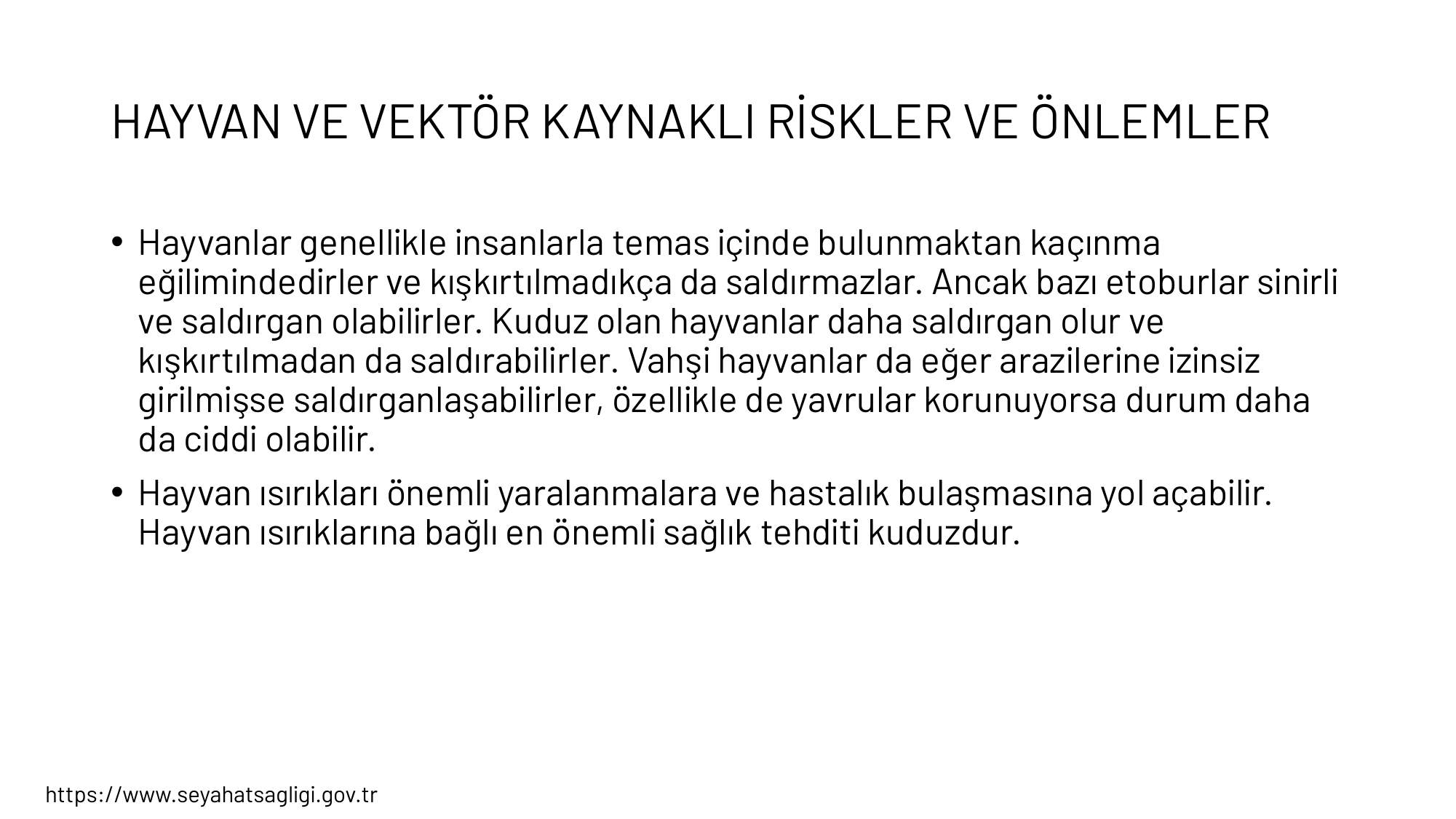

# HAYVAN VE VEKTÖR KAYNAKLI RİSKLER VE ÖNLEMLER
Hayvanlar genellikle insanlarla temas içinde bulunmaktan kaçınma eğilimindedirler ve kışkırtılmadıkça da saldırmazlar. Ancak bazı etoburlar sinirli ve saldırgan olabilirler. Kuduz olan hayvanlar daha saldırgan olur ve kışkırtılmadan da saldırabilirler. Vahşi hayvanlar da eğer arazilerine izinsiz girilmişse saldırganlaşabilirler, özellikle de yavrular korunuyorsa durum daha da ciddi olabilir.
Hayvan ısırıkları önemli yaralanmalara ve hastalık bulaşmasına yol açabilir. Hayvan ısırıklarına bağlı en önemli sağlık tehditi kuduzdur.

https://www.seyahatsagligi.gov.tr